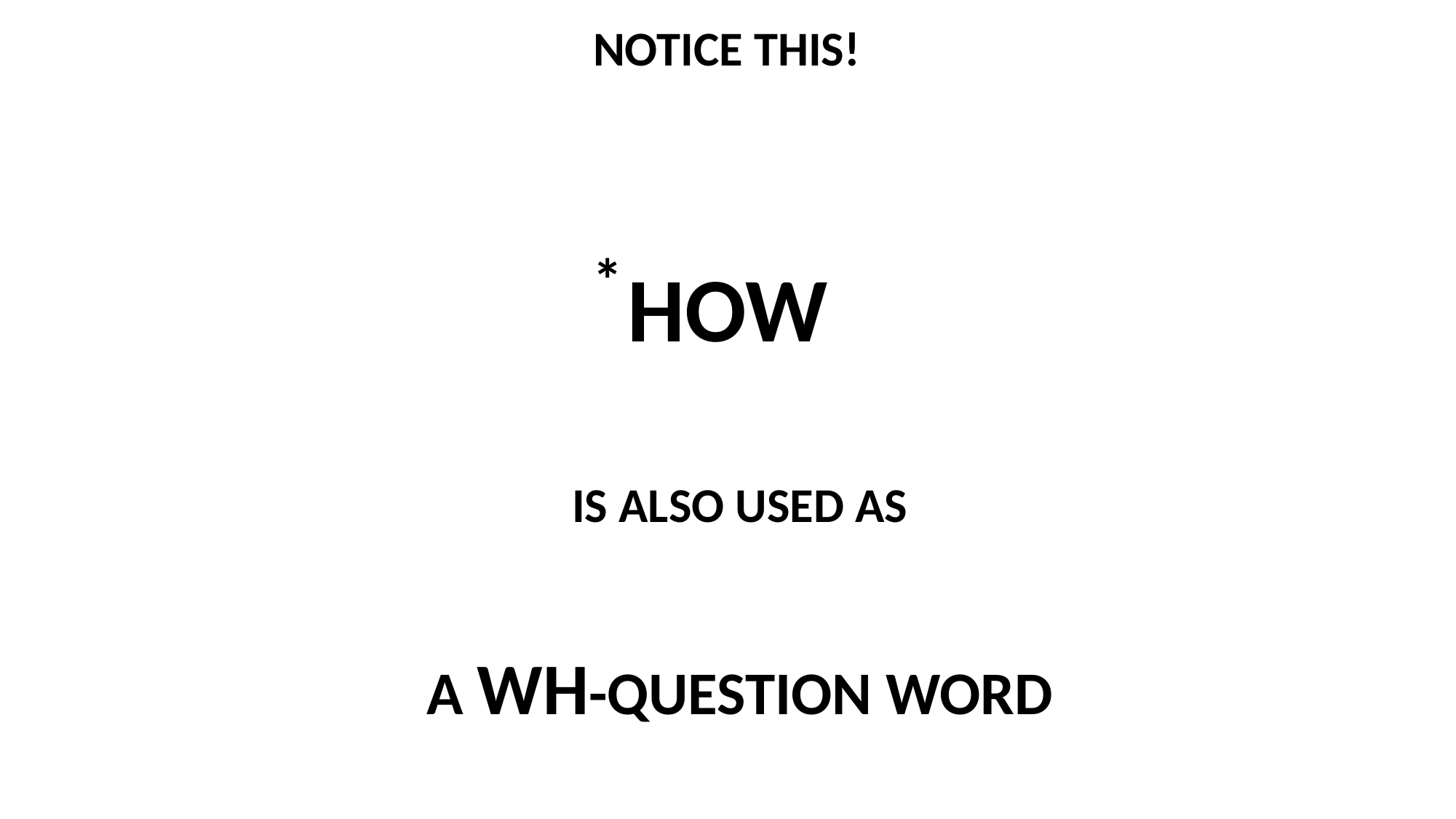

NOTICE THIS!
*
HOW
IS ALSO USED AS
A WH-QUESTION WORD